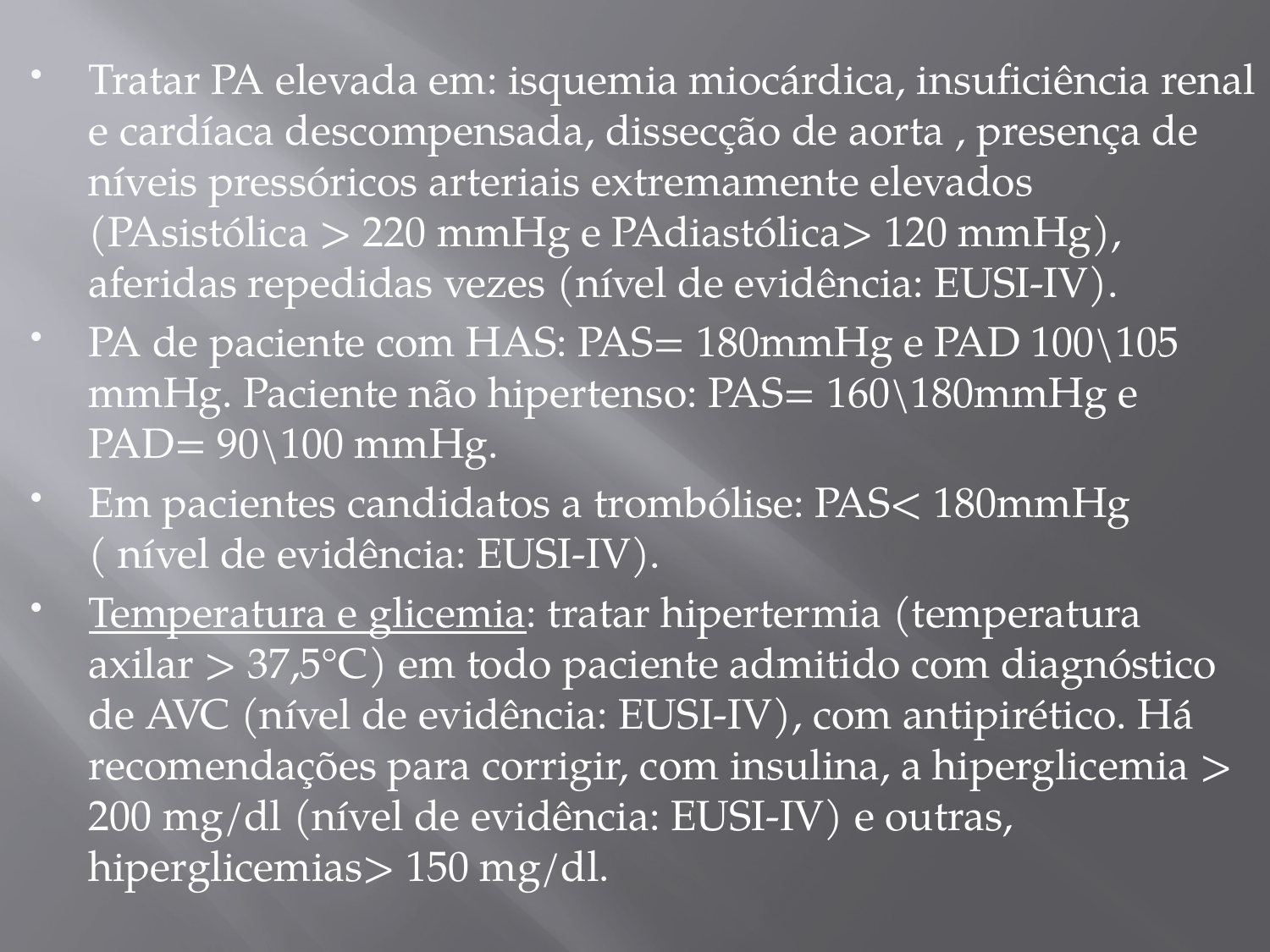

Tratar PA elevada em: isquemia miocárdica, insuficiência renal e cardíaca descompensada, dissecção de aorta , presença de níveis pressóricos arteriais extremamente elevados (PAsistólica > 220 mmHg e PAdiastólica> 120 mmHg), aferidas repedidas vezes (nível de evidência: EUSI-IV).
PA de paciente com HAS: PAS= 180mmHg e PAD 100\105 mmHg. Paciente não hipertenso: PAS= 160\180mmHg e PAD= 90\100 mmHg.
Em pacientes candidatos a trombólise: PAS< 180mmHg ( nível de evidência: EUSI-IV).
Temperatura e glicemia: tratar hipertermia (temperatura axilar > 37,5°C) em todo paciente admitido com diagnóstico de AVC (nível de evidência: EUSI-IV), com antipirético. Há recomendações para corrigir, com insulina, a hiperglicemia > 200 mg/dl (nível de evidência: EUSI-IV) e outras, hiperglicemias> 150 mg/dl.